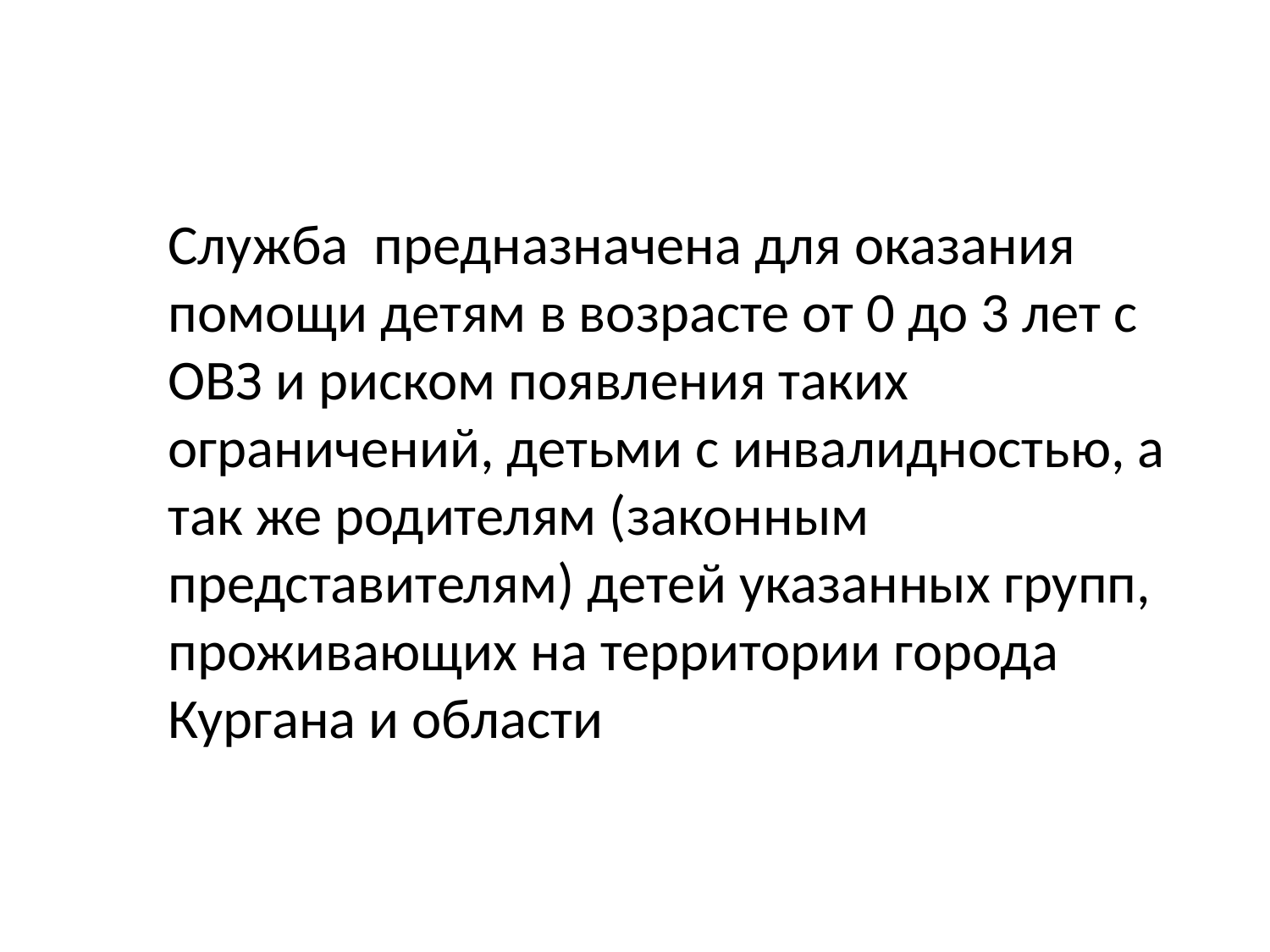

Служба  предназначена для оказания помощи детям в возрасте от 0 до 3 лет с ОВЗ и риском появления таких ограничений, детьми с инвалидностью, а так же родителям (законным представителям) детей указанных групп, проживающих на территории города Кургана и области

#